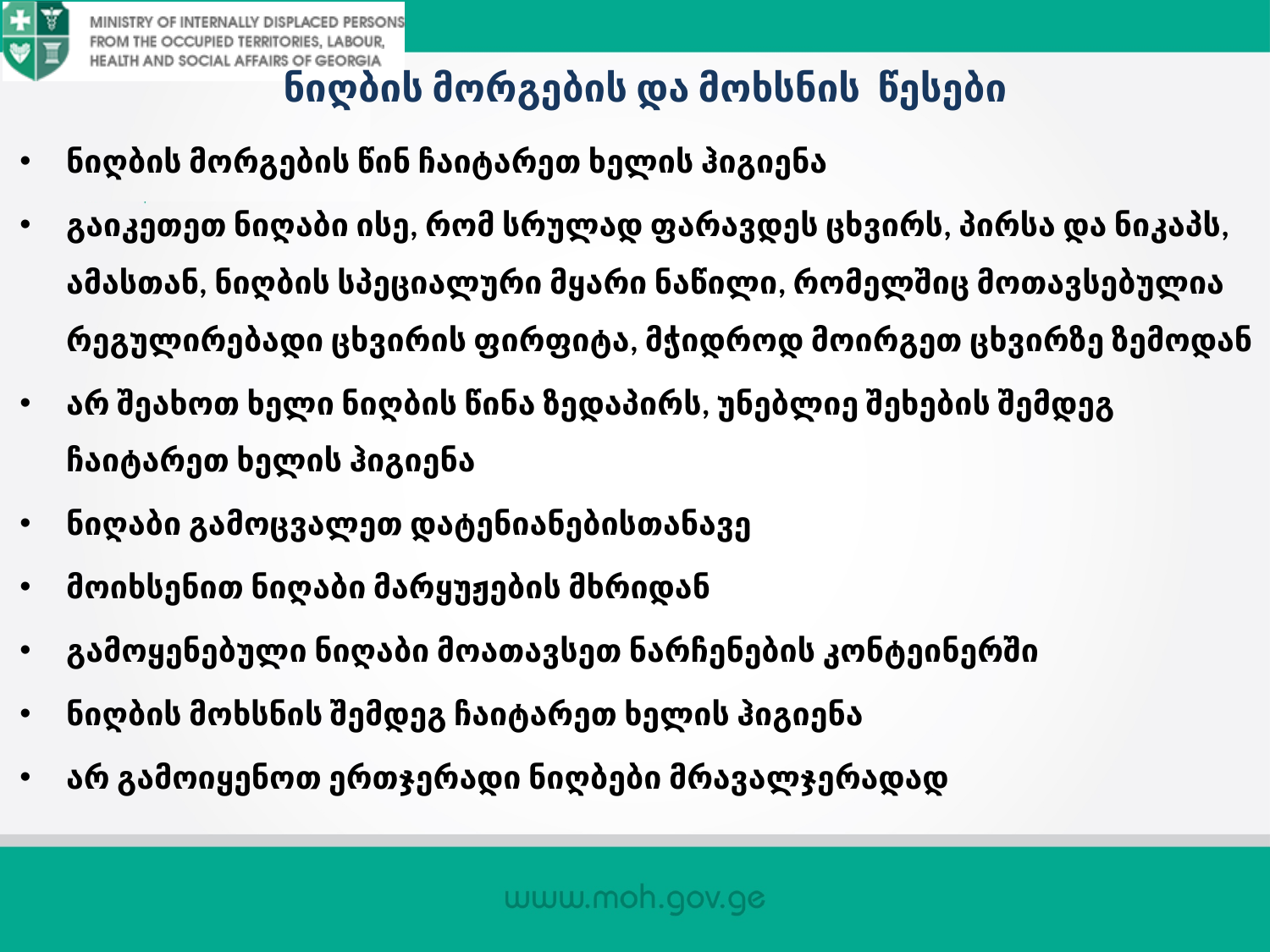

# ნიღბის მორგების და მოხსნის  წესები
ნიღბის მორგების წინ ჩაიტარეთ ხელის ჰიგიენა
გაიკეთეთ ნიღაბი ისე, რომ სრულად ფარავდეს ცხვირს, პირსა და ნიკაპს, ამასთან, ნიღბის სპეციალური მყარი ნაწილი, რომელშიც მოთავსებულია რეგულირებადი ცხვირის ფირფიტა, მჭიდროდ მოირგეთ ცხვირზე ზემოდან
არ შეახოთ ხელი ნიღბის წინა ზედაპირს, უნებლიე შეხების შემდეგ ჩაიტარეთ ხელის ჰიგიენა
ნიღაბი გამოცვალეთ დატენიანებისთანავე
მოიხსენით ნიღაბი მარყუჟების მხრიდან
გამოყენებული ნიღაბი მოათავსეთ ნარჩენების კონტეინერში
ნიღბის მოხსნის შემდეგ ჩაიტარეთ ხელის ჰიგიენა
არ გამოიყენოთ ერთჯერადი ნიღბები მრავალჯერადად